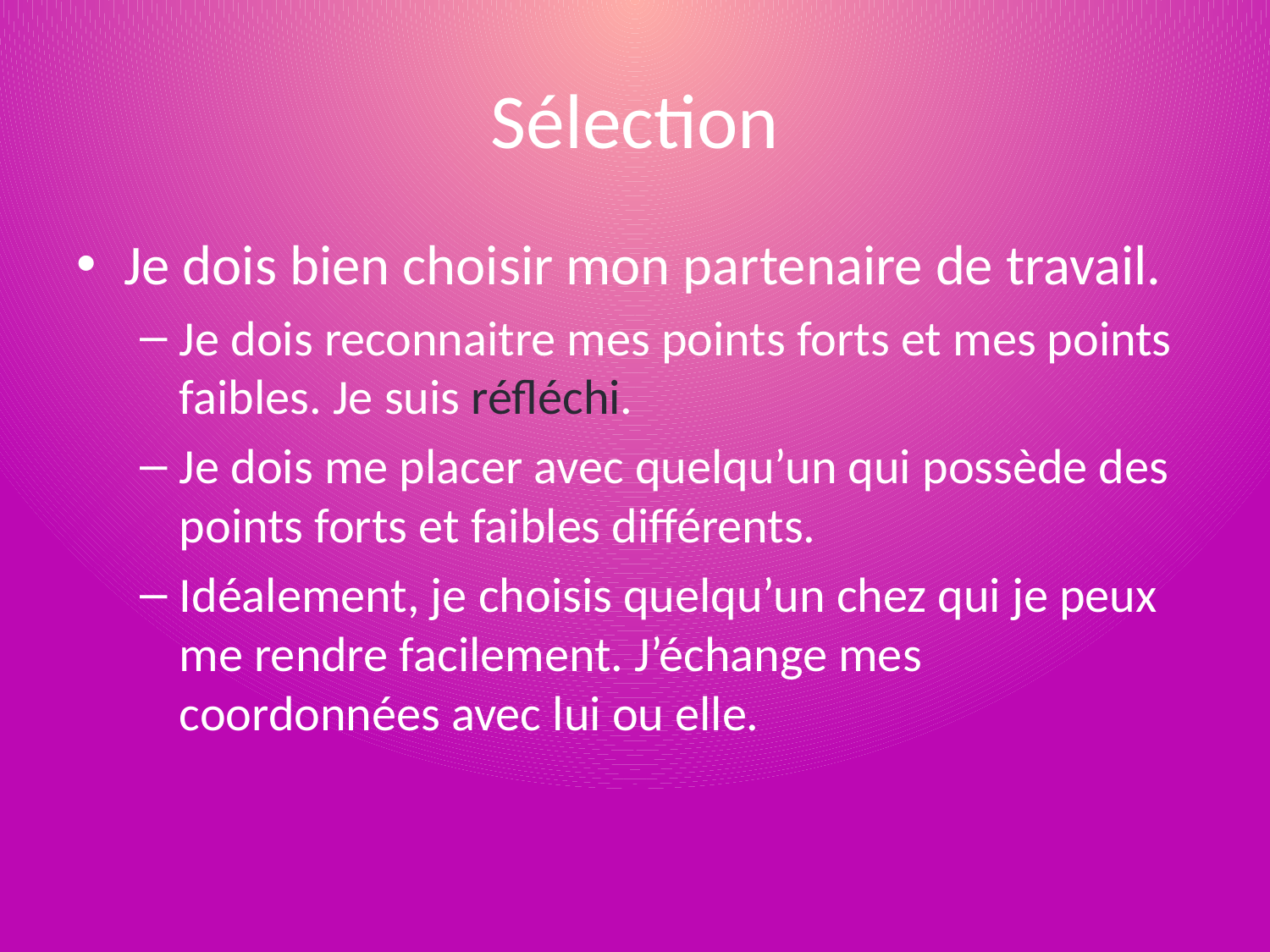

# Sélection
Je dois bien choisir mon partenaire de travail.
Je dois reconnaitre mes points forts et mes points faibles. Je suis réfléchi.
Je dois me placer avec quelqu’un qui possède des points forts et faibles différents.
Idéalement, je choisis quelqu’un chez qui je peux me rendre facilement. J’échange mes coordonnées avec lui ou elle.